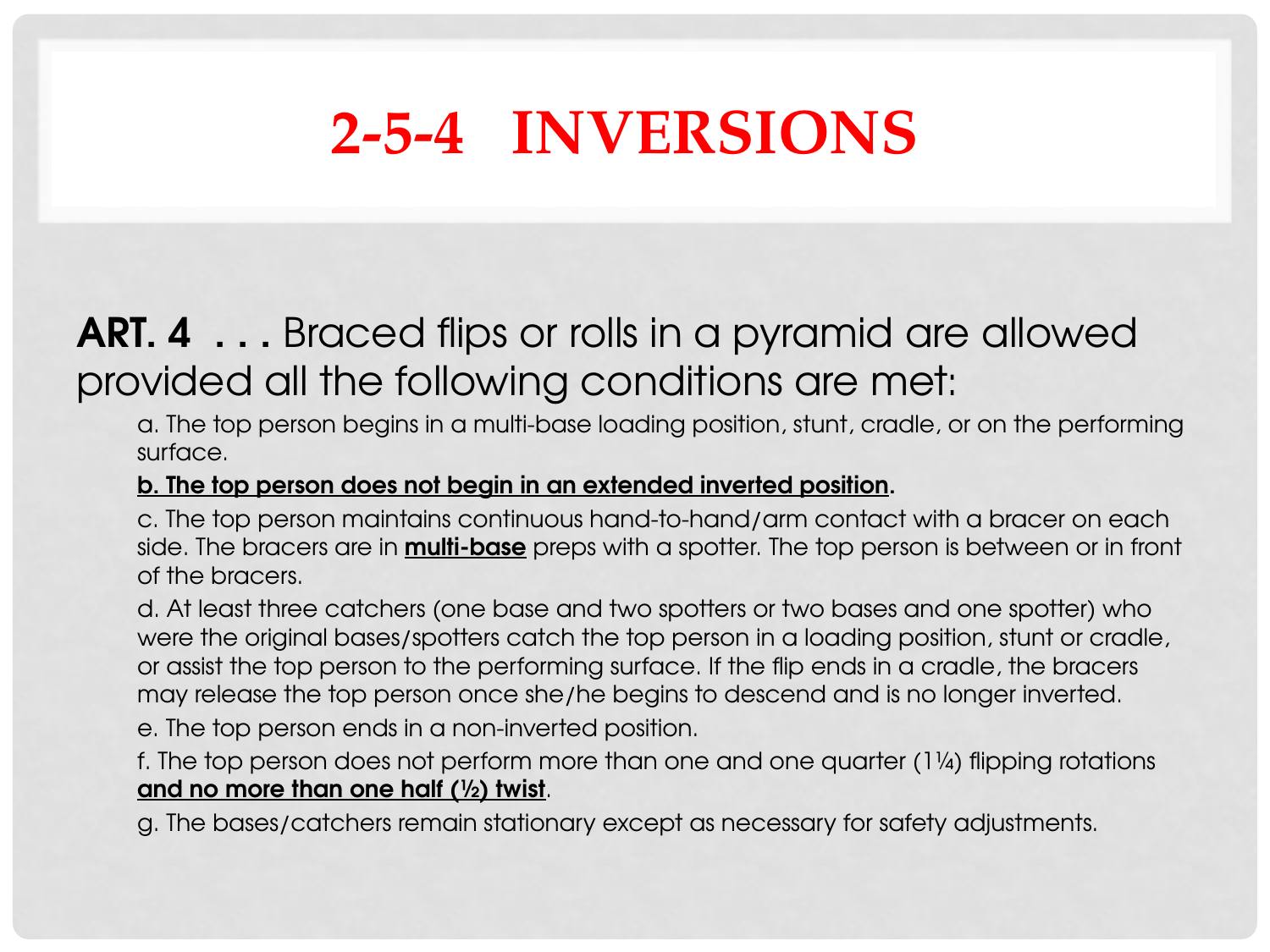

# 2-5-4   Inversions

ART. 4  . . . Braced flips or rolls in a pyramid are allowed provided all the following conditions are met:
a. The top person begins in a multi-base loading position, stunt, cradle, or on the performing surface.
b. The top person does not begin in an extended inverted position.
c. The top person maintains continuous hand-to-hand/arm contact with a bracer on each side. The bracers are in multi-base preps with a spotter. The top person is between or in front of the bracers.
d. At least three catchers (one base and two spotters or two bases and one spotter) who were the original bases/spotters catch the top person in a loading position, stunt or cradle, or assist the top person to the performing surface. If the flip ends in a cradle, the bracers may release the top person once she/he begins to descend and is no longer inverted.
e. The top person ends in a non-inverted position.
f. The top person does not perform more than one and one quarter (1¼) flipping rotations and no more than one half (½) twist.
g. The bases/catchers remain stationary except as necessary for safety adjustments.